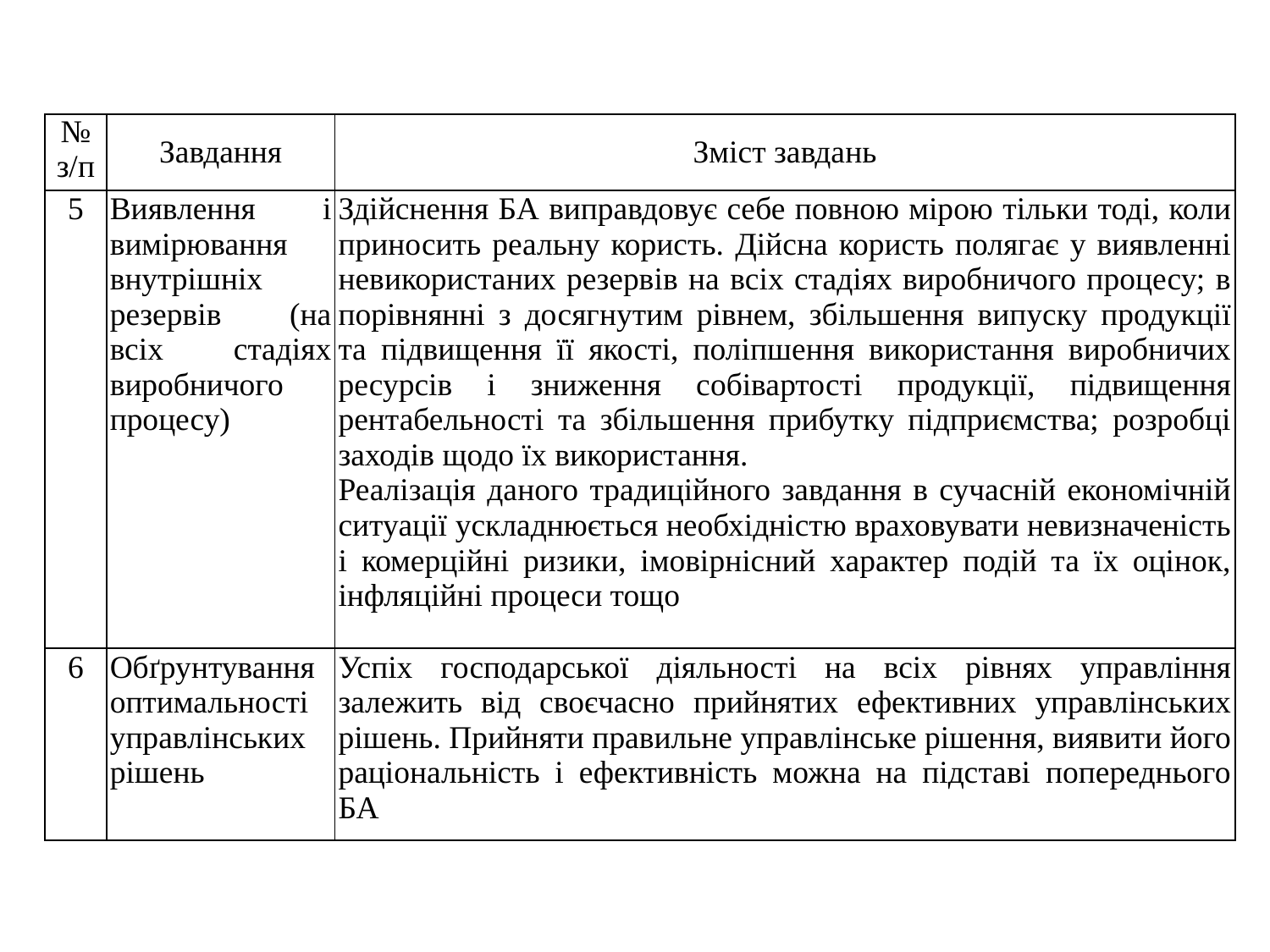

| № з/п | Завдання | Зміст завдань |
| --- | --- | --- |
| 5 | Виявлення і вимірювання внутрішніх резервів (на всіх стадіях виробничого процесу) | Здійснення БА виправдовує себе повною мірою тільки тоді, коли приносить реальну користь. Дійсна користь полягає у виявленні невикористаних резервів на всіх стадіях виробничого процесу; в порівнянні з досягнутим рівнем, збільшення випуску продукції та підвищення її якості, поліпшення використання виробничих ресурсів і зниження собівартості продукції, підвищення рентабельності та збільшення прибутку підприємства; розробці заходів щодо їх використання. Реалізація даного традиційного завдання в сучасній економічній ситуації ускладнюється необхідністю враховувати невизначеність і комерційні ризики, імовірнісний характер подій та їх оцінок, інфляційні процеси тощо |
| 6 | Обґрунтування оптимальності управлінських рішень | Успіх господарської діяльності на всіх рівнях управління залежить від своєчасно прийнятих ефективних управлінських рішень. Прийняти правильне управлінське рішення, виявити його раціональність і ефективність можна на підставі попереднього БА |